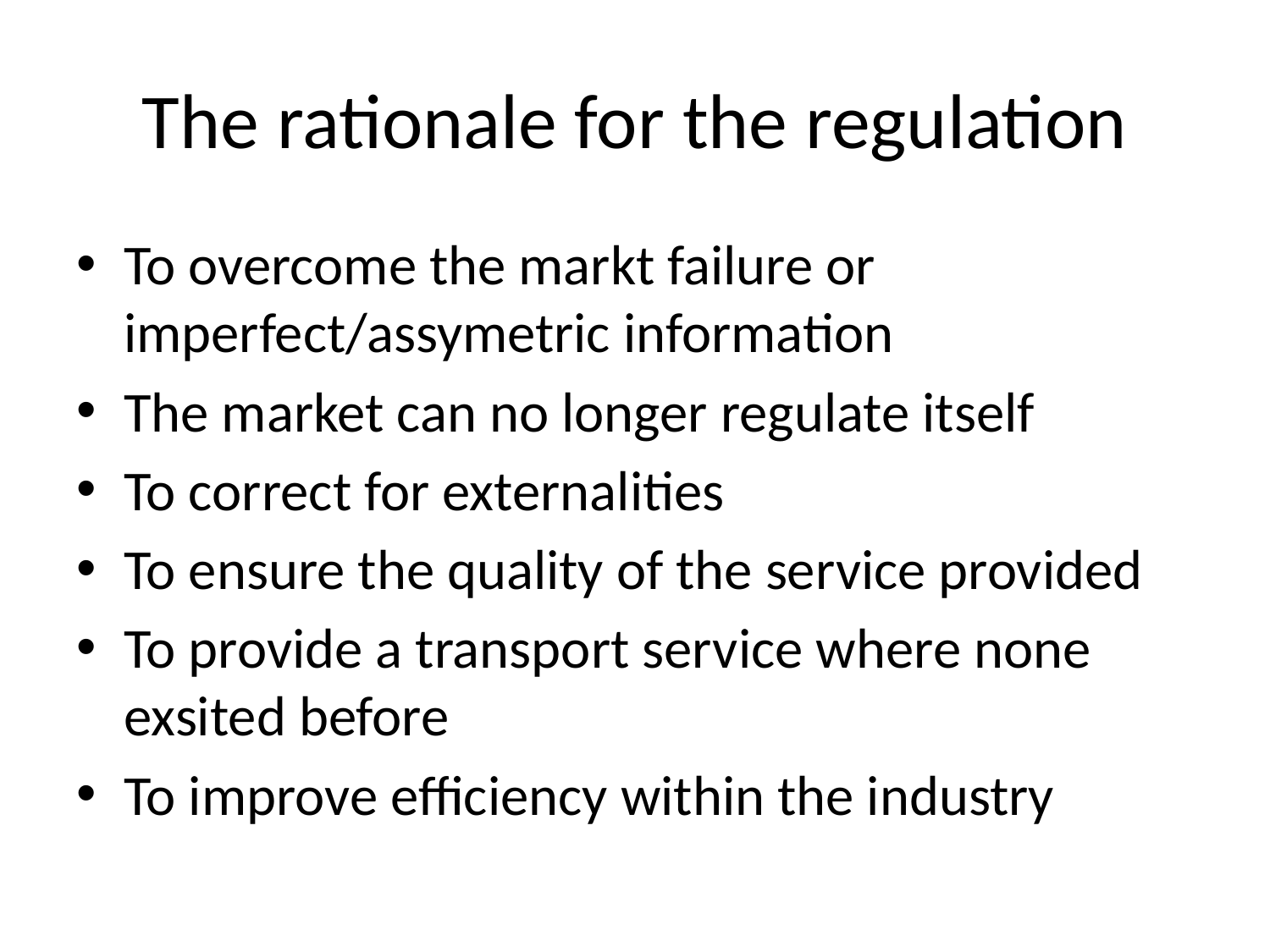

# The rationale for the regulation
To overcome the markt failure or imperfect/assymetric information
The market can no longer regulate itself
To correct for externalities
To ensure the quality of the service provided
To provide a transport service where none exsited before
To improve efficiency within the industry